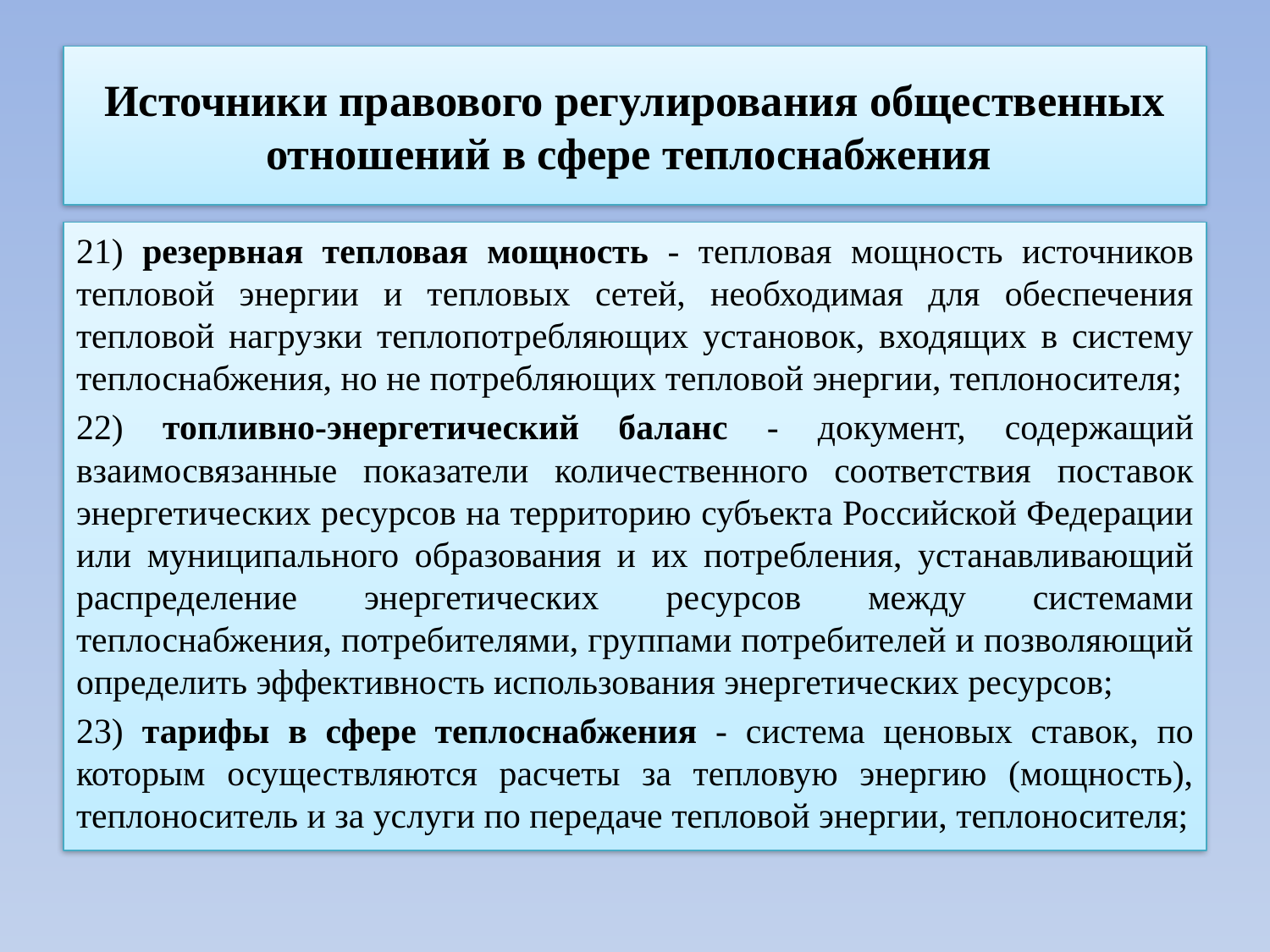

# Источники правового регулирования общественных отношений в сфере теплоснабжения
21) резервная тепловая мощность - тепловая мощность источников тепловой энергии и тепловых сетей, необходимая для обеспечения тепловой нагрузки теплопотребляющих установок, входящих в систему теплоснабжения, но не потребляющих тепловой энергии, теплоносителя;
22) топливно-энергетический баланс - документ, содержащий взаимосвязанные показатели количественного соответствия поставок энергетических ресурсов на территорию субъекта Российской Федерации или муниципального образования и их потребления, устанавливающий распределение энергетических ресурсов между системами теплоснабжения, потребителями, группами потребителей и позволяющий определить эффективность использования энергетических ресурсов;
23) тарифы в сфере теплоснабжения - система ценовых ставок, по которым осуществляются расчеты за тепловую энергию (мощность), теплоноситель и за услуги по передаче тепловой энергии, теплоносителя;